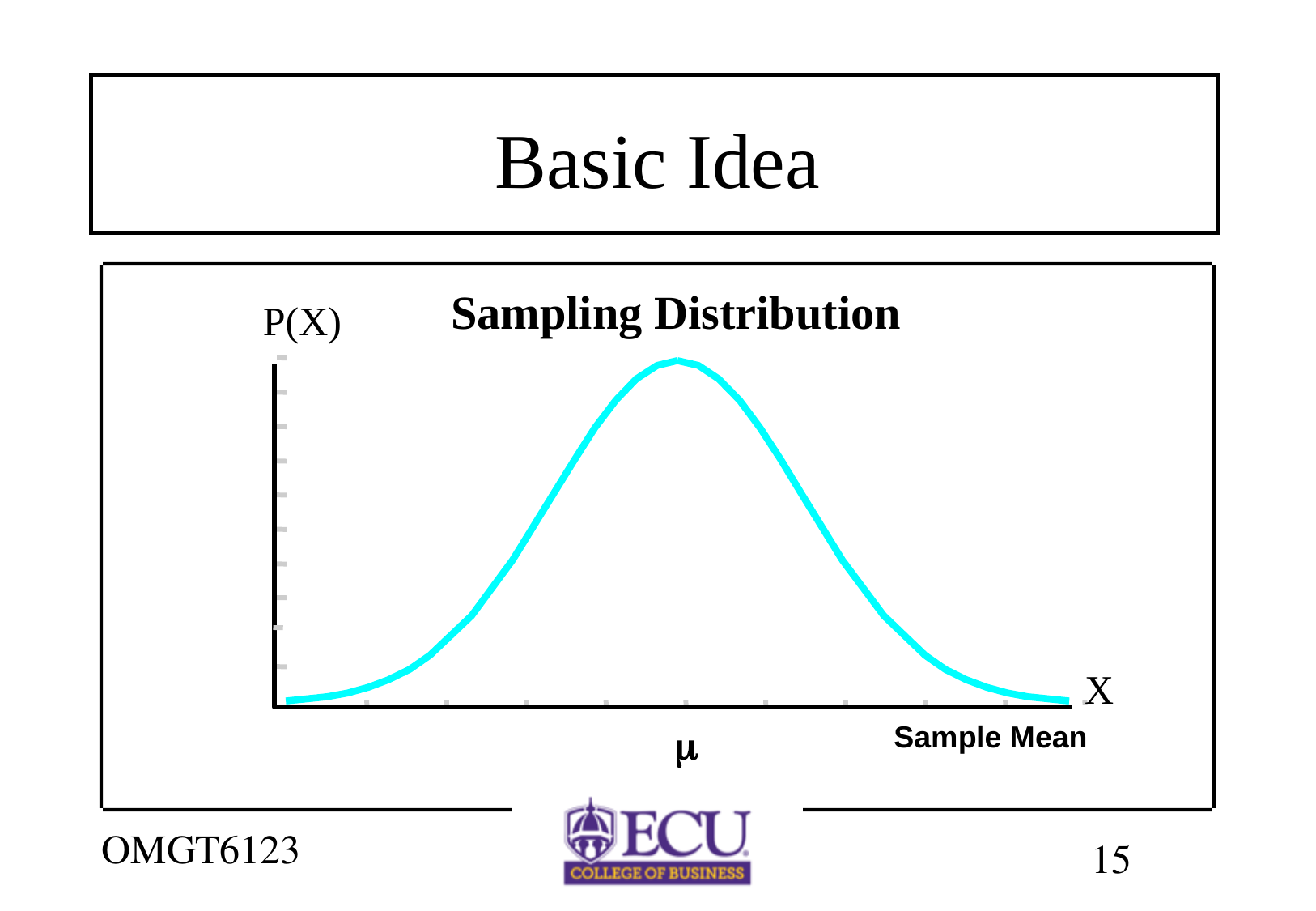

# Basic Idea
Sampling Distribution
P(X)

X

S
a
m
p
l
e

M
e
a
n
μ